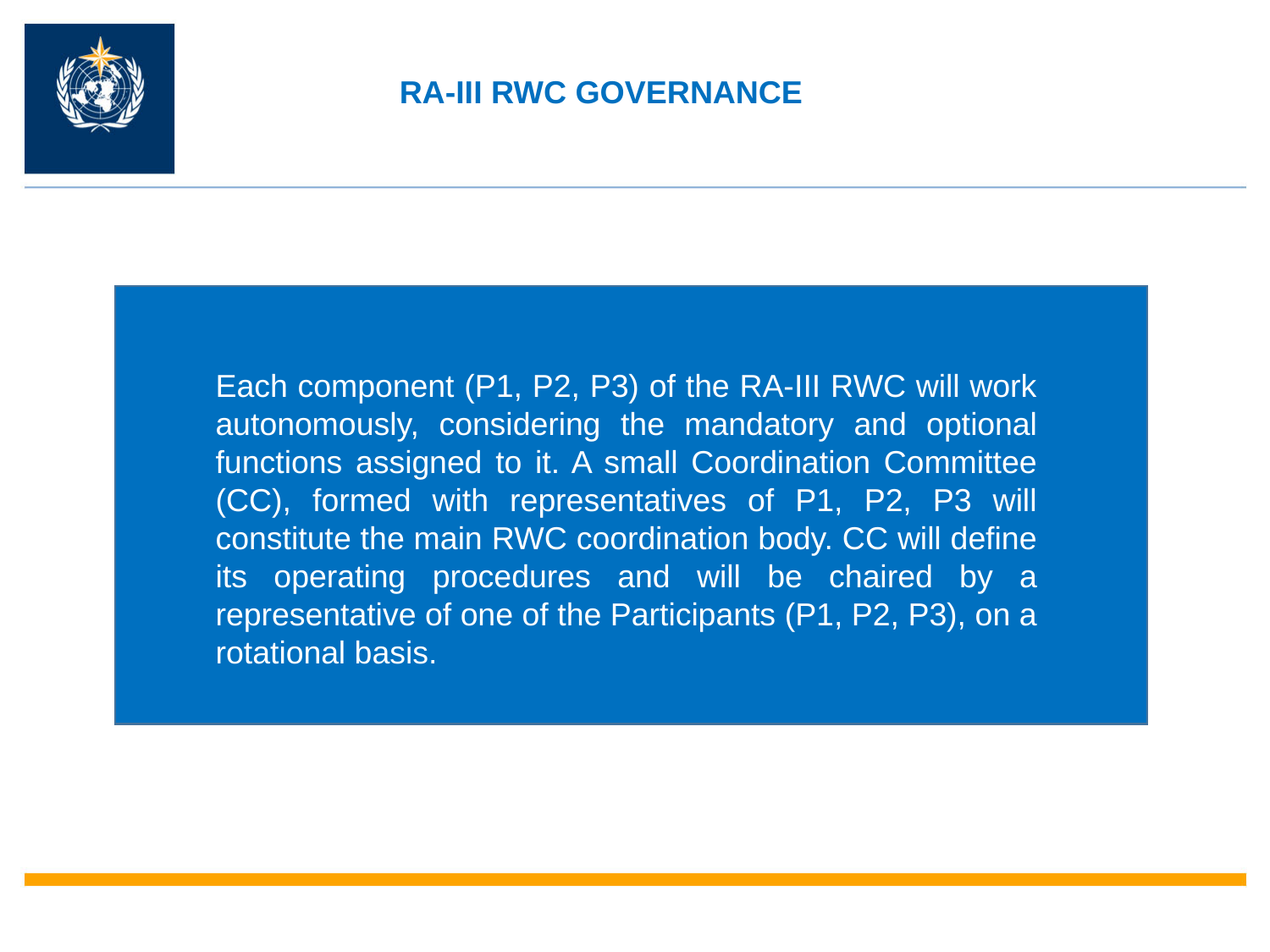

RA-III RWC GOVERNANCE

Each component (P1, P2, P3) of the RA-III RWC will work autonomously, considering the mandatory and optional functions assigned to it. A small Coordination Committee (CC), formed with representatives of P1, P2, P3 will constitute the main RWC coordination body. CC will define its operating procedures and will be chaired by a representative of one of the Participants (P1, P2, P3), on a rotational basis.